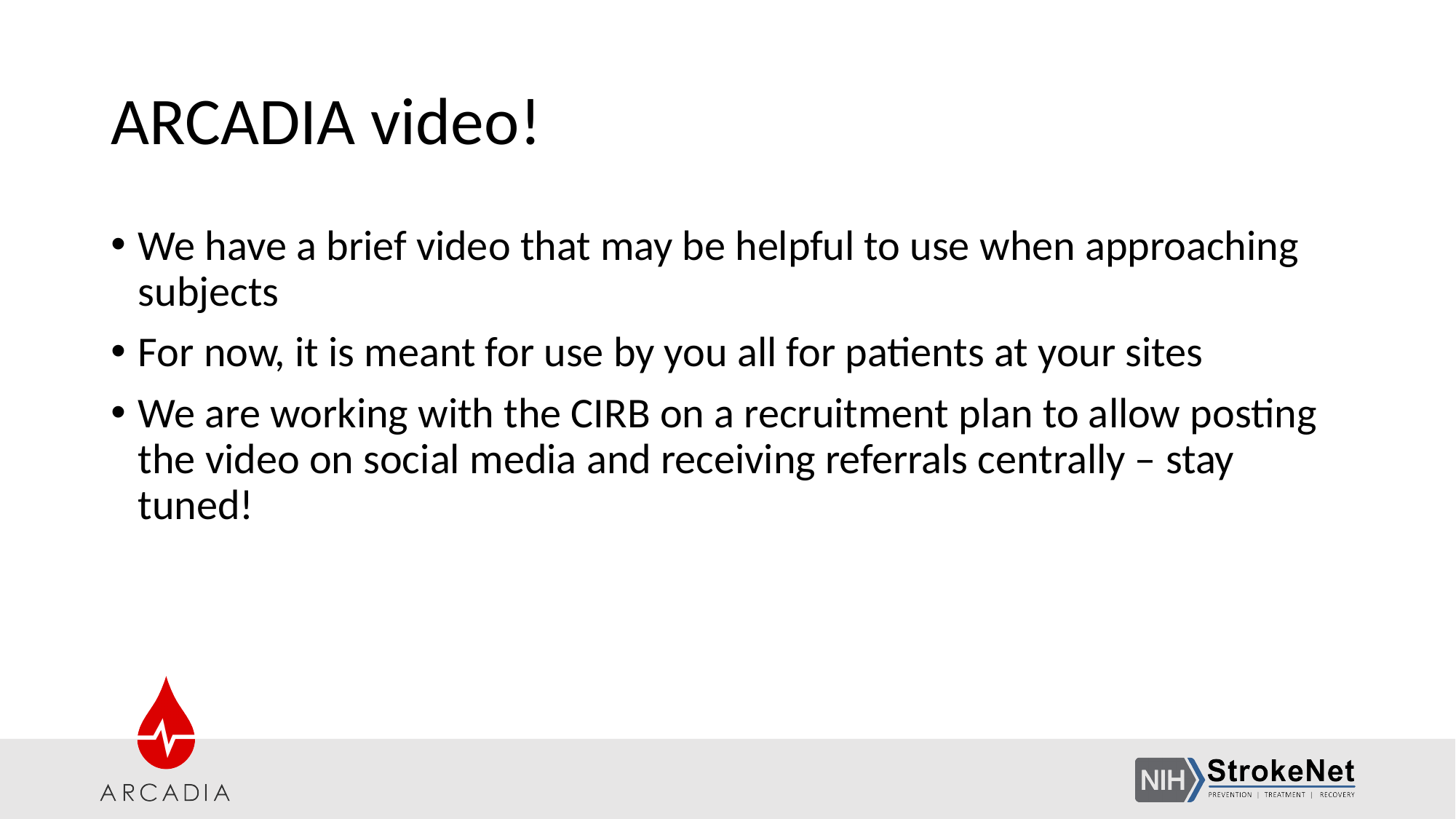

# ARCADIA video!
We have a brief video that may be helpful to use when approaching subjects
For now, it is meant for use by you all for patients at your sites
We are working with the CIRB on a recruitment plan to allow posting the video on social media and receiving referrals centrally – stay tuned!